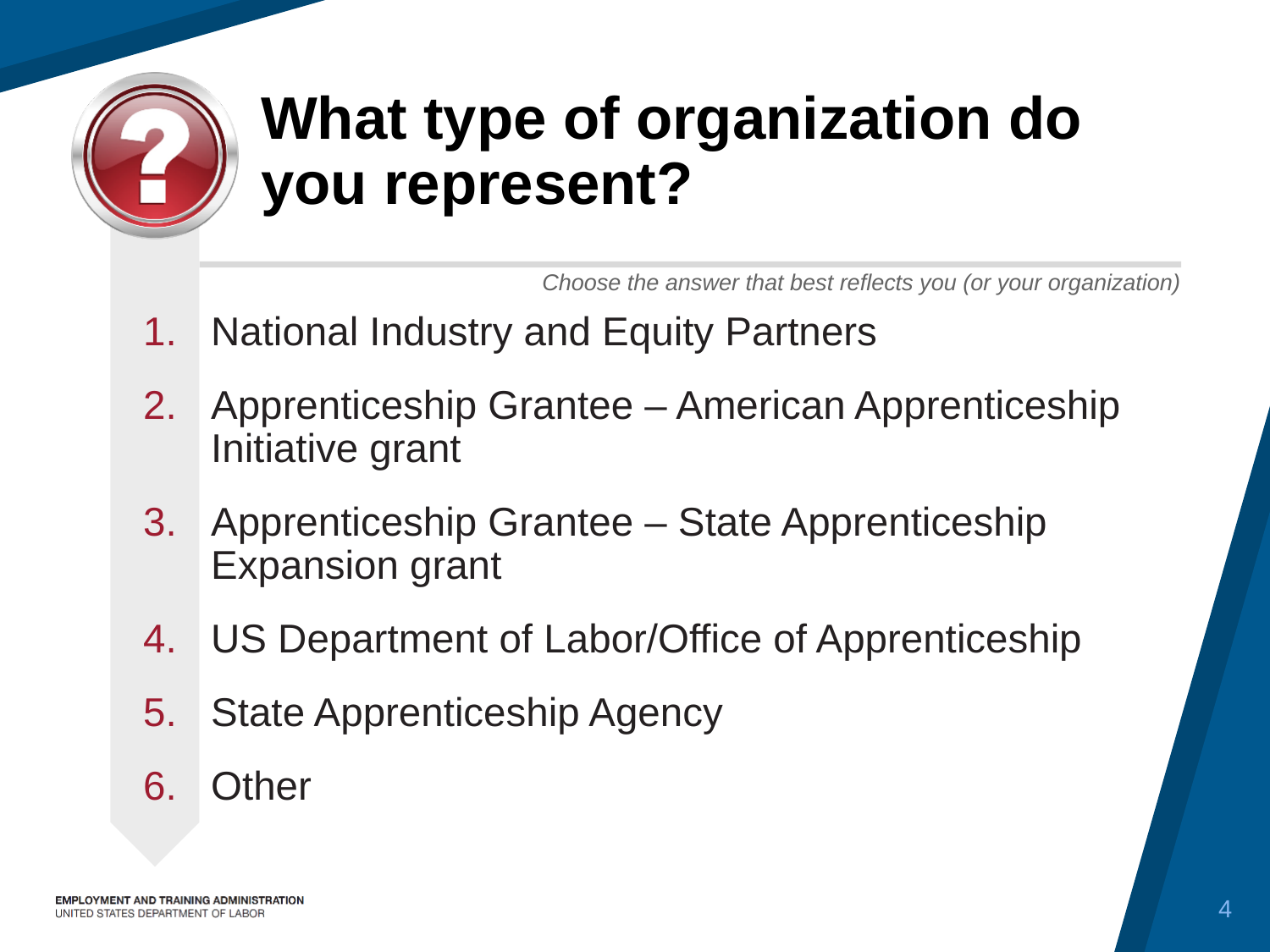

# What type of organization do you represent?
National Industry and Equity Partners
Apprenticeship Grantee – American Apprenticeship Initiative grant
Apprenticeship Grantee – State Apprenticeship Expansion grant
US Department of Labor/Office of Apprenticeship
State Apprenticeship Agency
Other
4